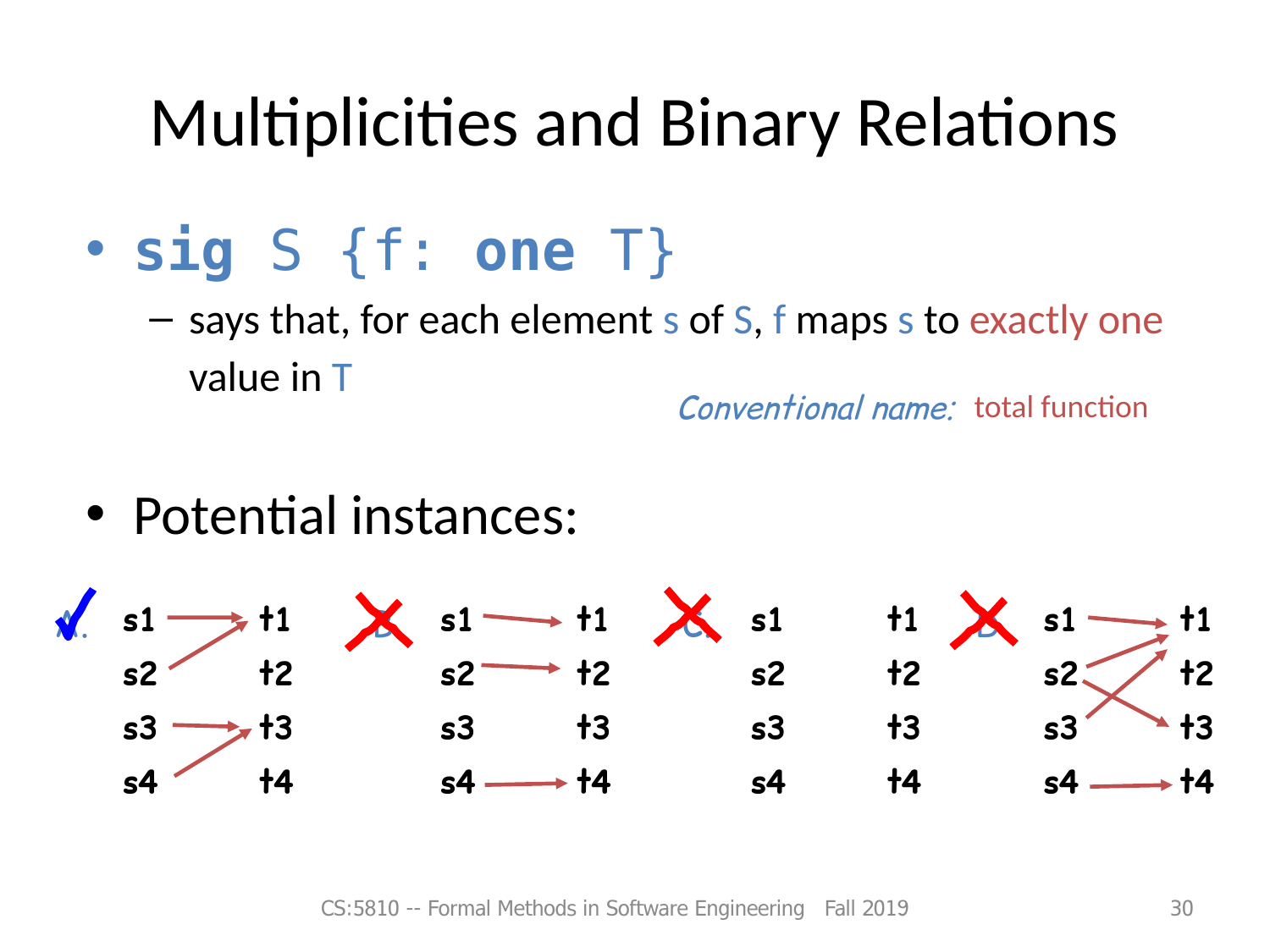

Multiplicities and Binary Relations
sig S {f: one T}
says that, for each element s of S, f maps s to exactly one value in T

Potential instances:
total function
Conventional name:

s1
s2
s3
s4
t1
t2
t3
t4
A.

s1
s2
s3
s4
t1
t2
t3
t4
B.

s1
s2
s3
s4
t1
t2
t3
t4
C.
s1
s2
s3
s4
t1
t2
t3
t4
D.

CS:5810 -- Formal Methods in Software Engineering   Fall 2019
30